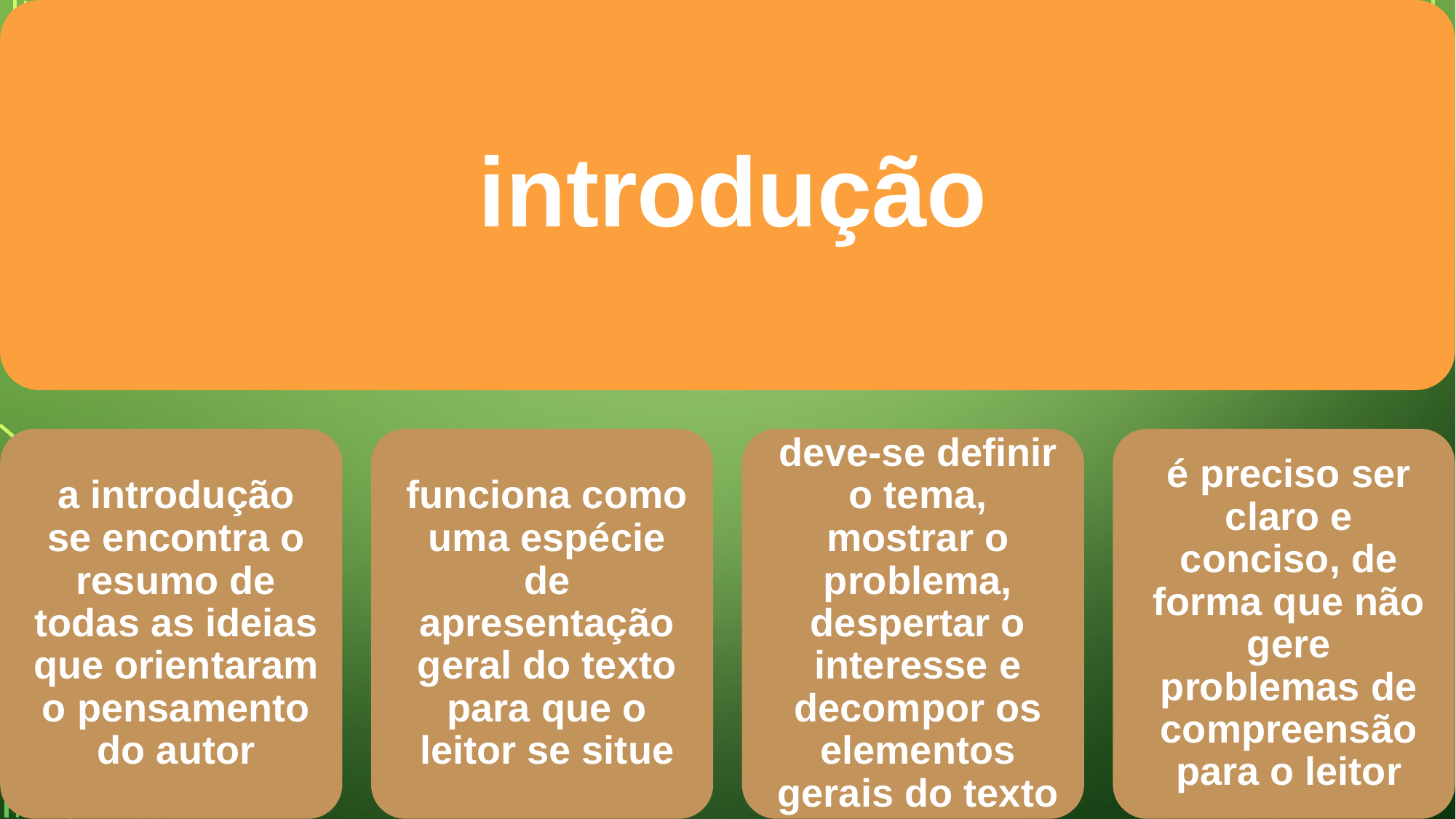

introdução
a introdução se encontra o resumo de todas as ideias que orientaram o pensamento do autor
funciona como uma espécie de apresentação geral do texto para que o leitor se situe
deve-se definir o tema, mostrar o problema, despertar o interesse e decompor os elementos gerais do texto
é preciso ser claro e conciso, de forma que não gere problemas de compreensão para o leitor
AS PARTES DO TEXTO